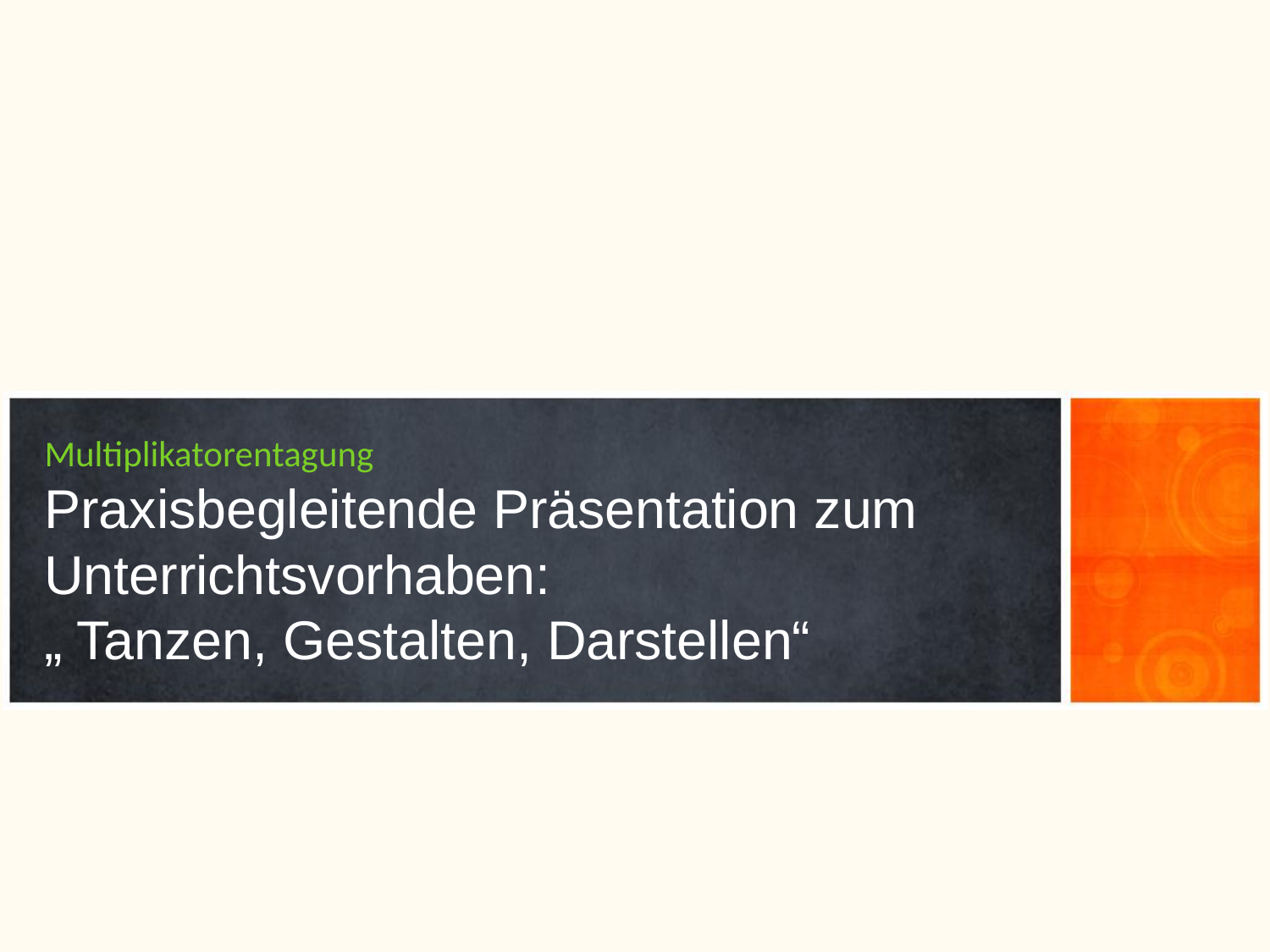

# Multiplikatorentagung Praxisbegleitende Präsentation zum Unterrichtsvorhaben: „ Tanzen, Gestalten, Darstellen“